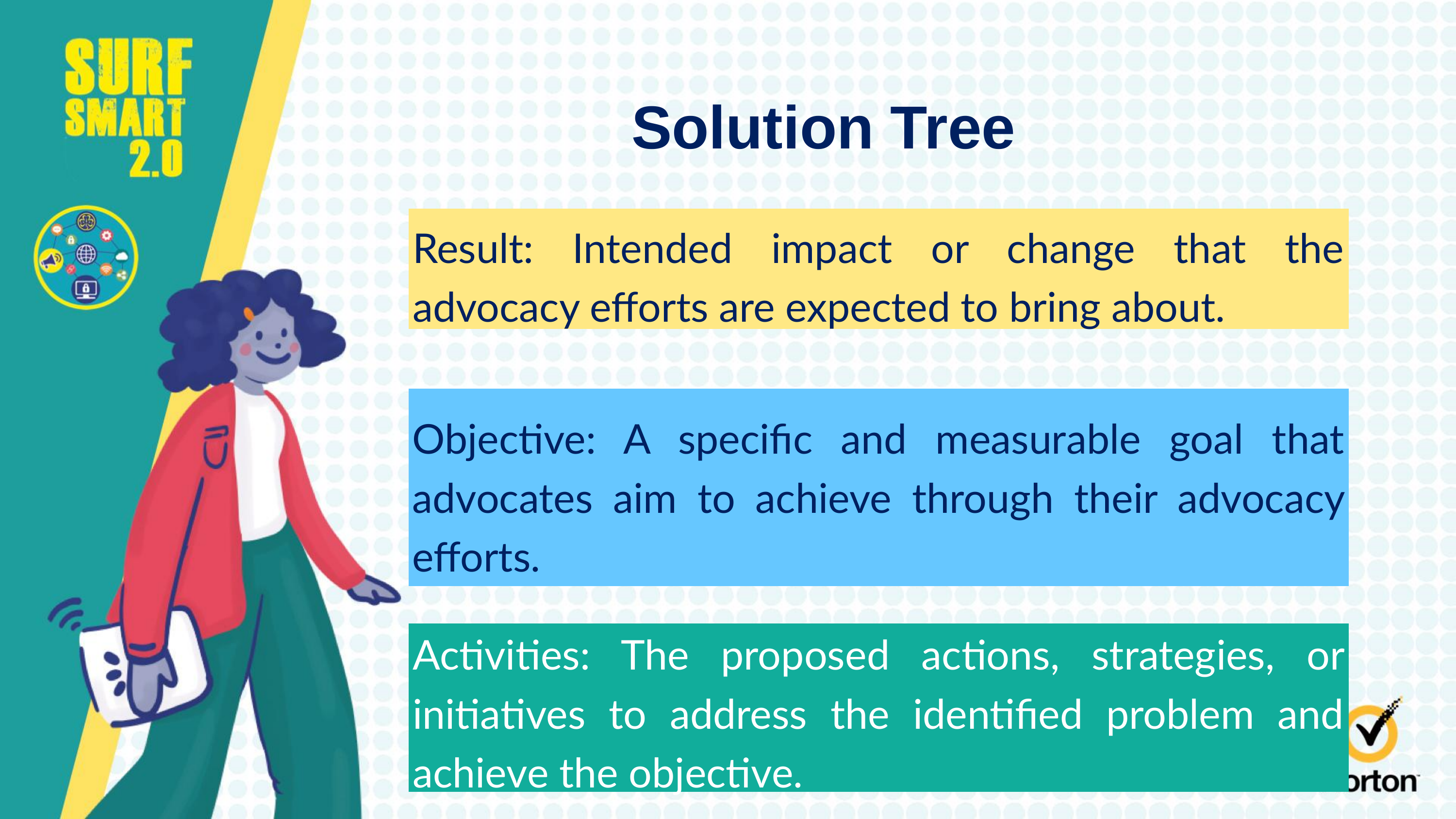

Solution Tree

Result: Intended impact or change that the advocacy efforts are expected to bring about.

Objective: A specific and measurable goal that advocates aim to achieve through their advocacy efforts.
Activities: The proposed actions, strategies, or initiatives to address the identified problem and achieve the objective.